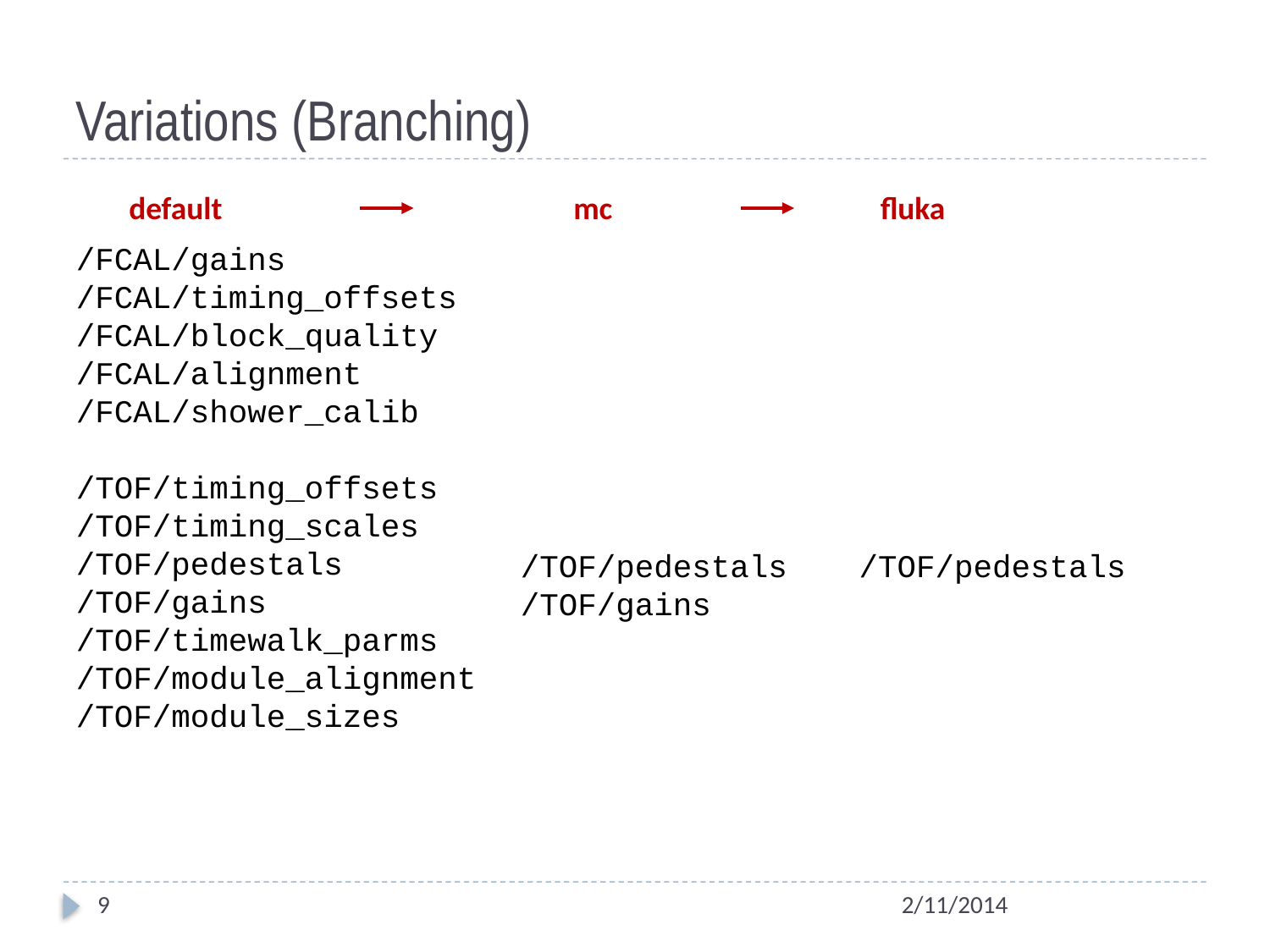

# Variations (Branching)
default
mc
fluka
/FCAL/gains
/FCAL/timing_offsets
/FCAL/block_quality
/FCAL/alignment
/FCAL/shower_calib

/TOF/timing_offsets
/TOF/timing_scales
/TOF/pedestals
/TOF/gains
/TOF/timewalk_parms
/TOF/module_alignment
/TOF/module_sizes
/TOF/pedestals
/TOF/gains
/TOF/pedestals
9
2/11/2014